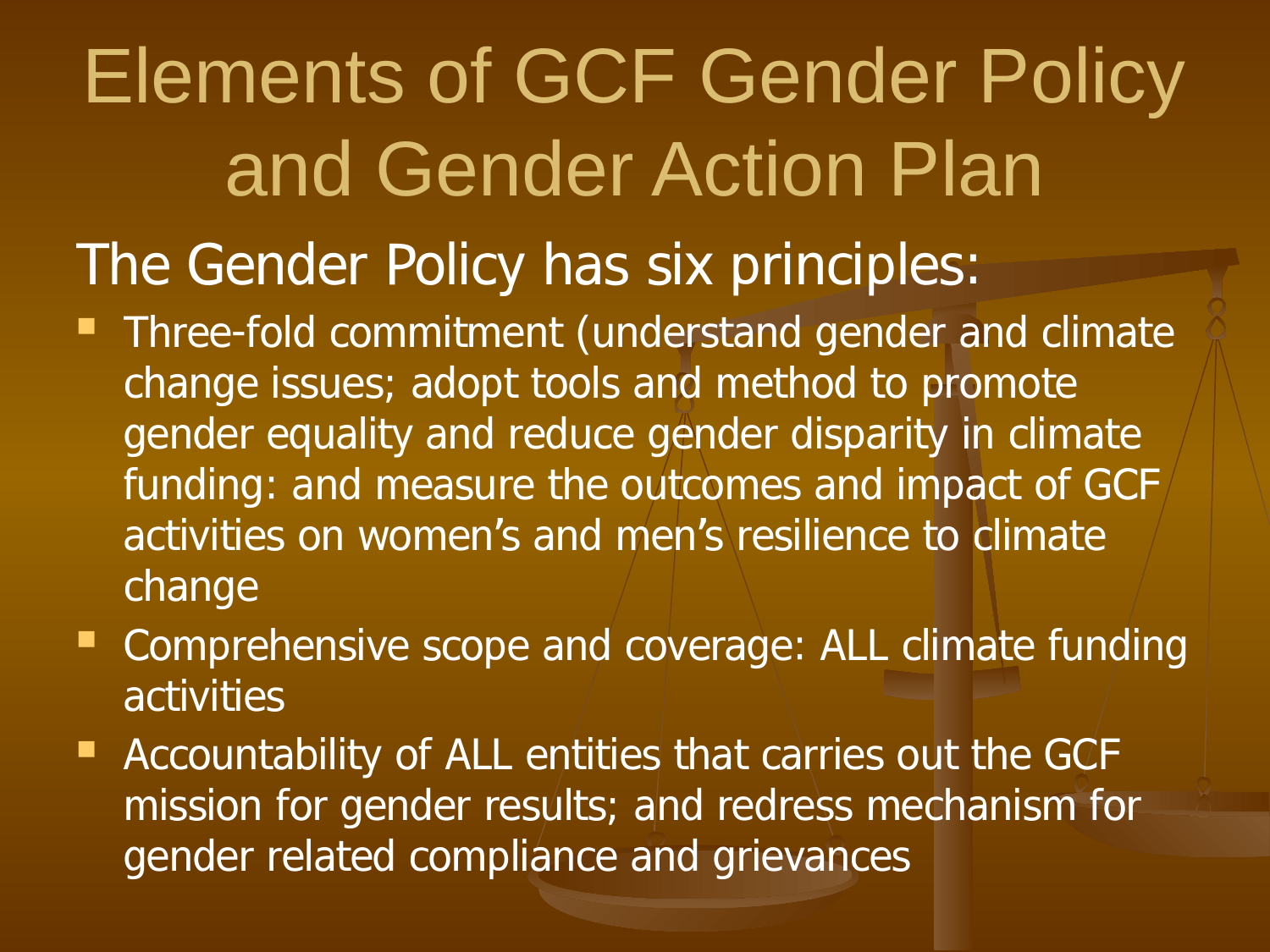

# Elements of GCF Gender Policy and Gender Action Plan
The Gender Policy has six principles:
Three-fold commitment (understand gender and climate change issues; adopt tools and method to promote gender equality and reduce gender disparity in climate funding: and measure the outcomes and impact of GCF activities on women’s and men’s resilience to climate change
Comprehensive scope and coverage: ALL climate funding activities
Accountability of ALL entities that carries out the GCF mission for gender results; and redress mechanism for gender related compliance and grievances